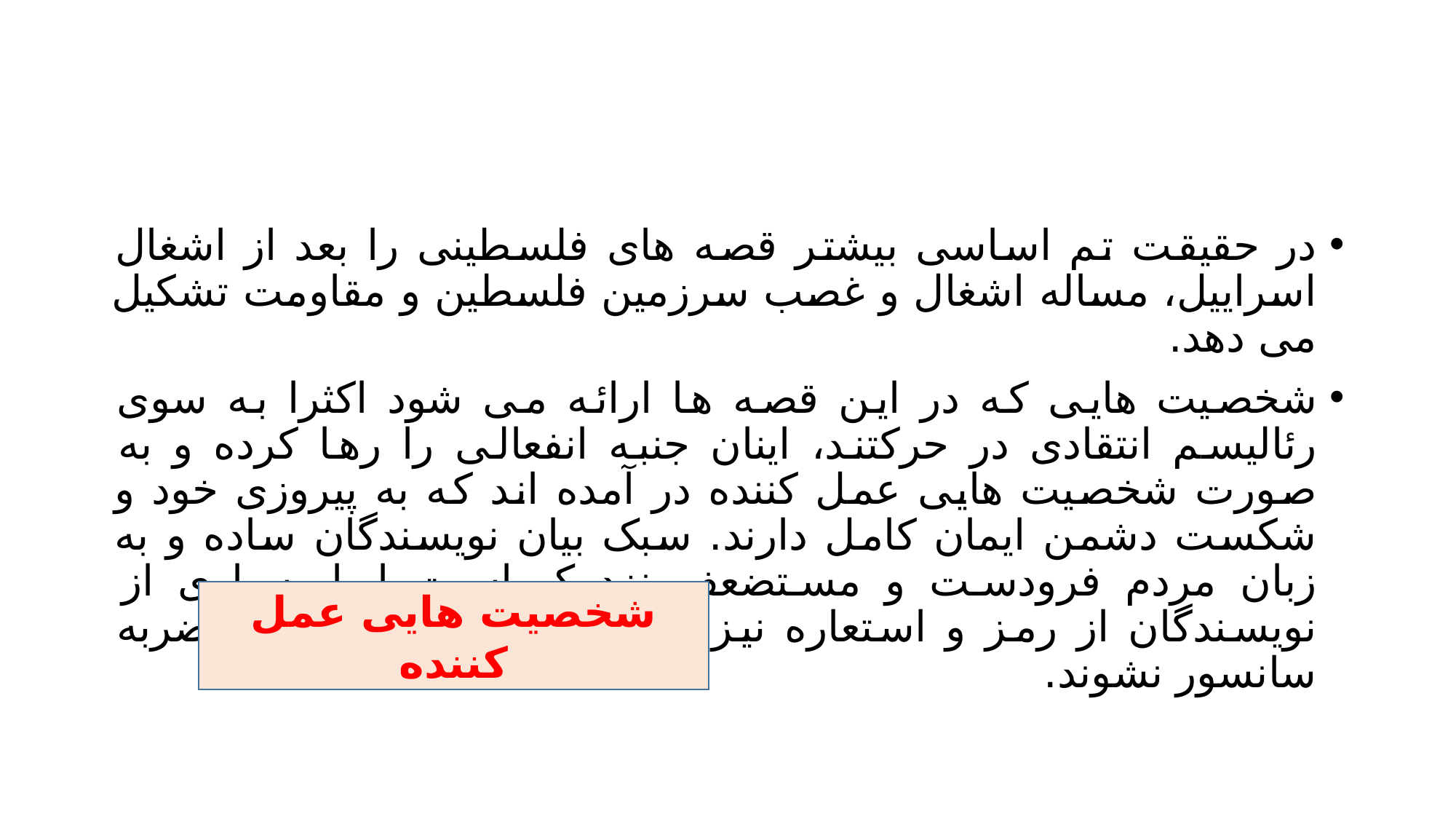

#
در حقیقت تم اساسی بیشتر قصه های فلسطینی را بعد از اشغال اسراییل، مساله اشغال و غصب سرزمین فلسطین و مقاومت تشکیل می دهد.
شخصیت هایی که در این قصه ها ارائه می شود اکثرا به سوی رئالیسم انتقادی در حرکتند، اینان جنبه انفعالی را رها کرده و به صورت شخصیت هایی عمل کننده در آمده اند که به پیروزی خود و شکست دشمن ایمان کامل دارند. سبک بیان نویسندگان ساده و به زبان مردم فرودست و مستضعف نزدیک است اما بسیاری از نویسندگان از رمز و استعاره نیز سود می جویند تا گرفتار ضربه سانسور نشوند.

شخصیت هایی عمل کننده